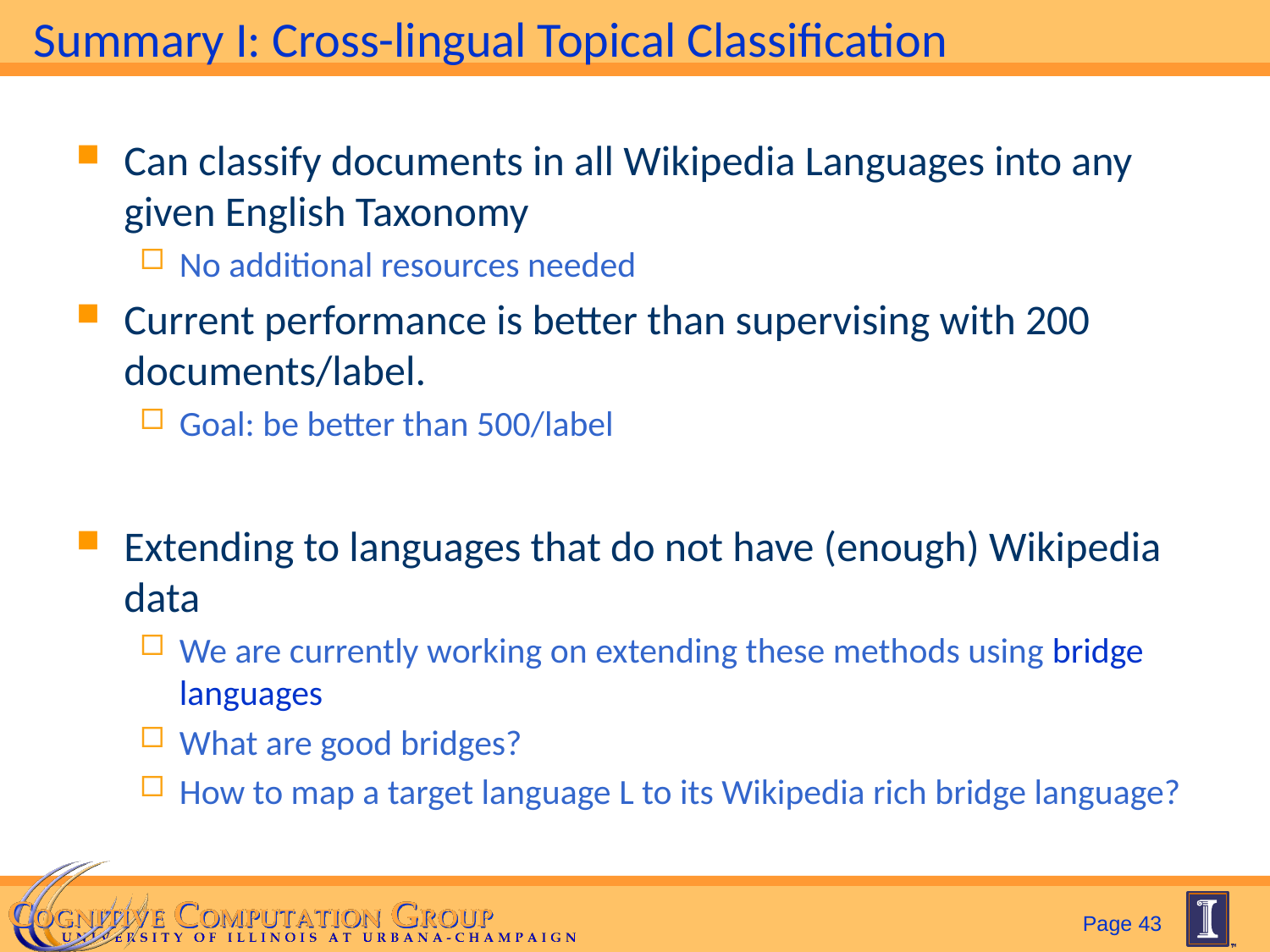

# Summary I: Cross-lingual Topical Classification
Can classify documents in all Wikipedia Languages into any given English Taxonomy
No additional resources needed
Current performance is better than supervising with 200 documents/label.
Goal: be better than 500/label

Extending to languages that do not have (enough) Wikipedia data
We are currently working on extending these methods using bridge languages
What are good bridges?
How to map a target language L to its Wikipedia rich bridge language?

Page 43